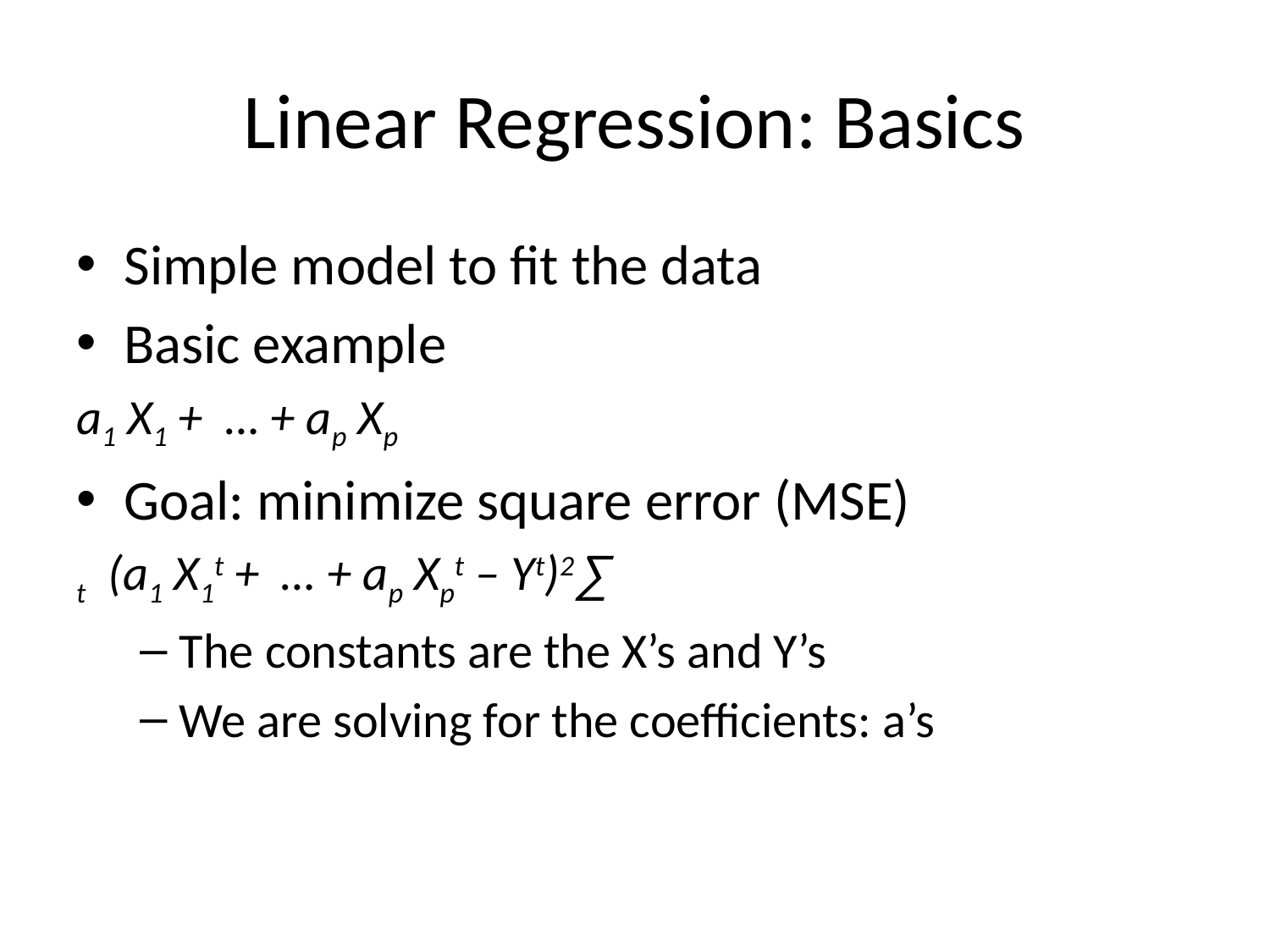

# Linear Regression: Basics
Simple model to fit the data
Basic example
a1 X1 +  … + ap Xp
Goal: minimize square error (MSE)
∑t  (a1 X1t +  … + ap Xpt – Yt)2
The constants are the X’s and Y’s
We are solving for the coefficients: a’s